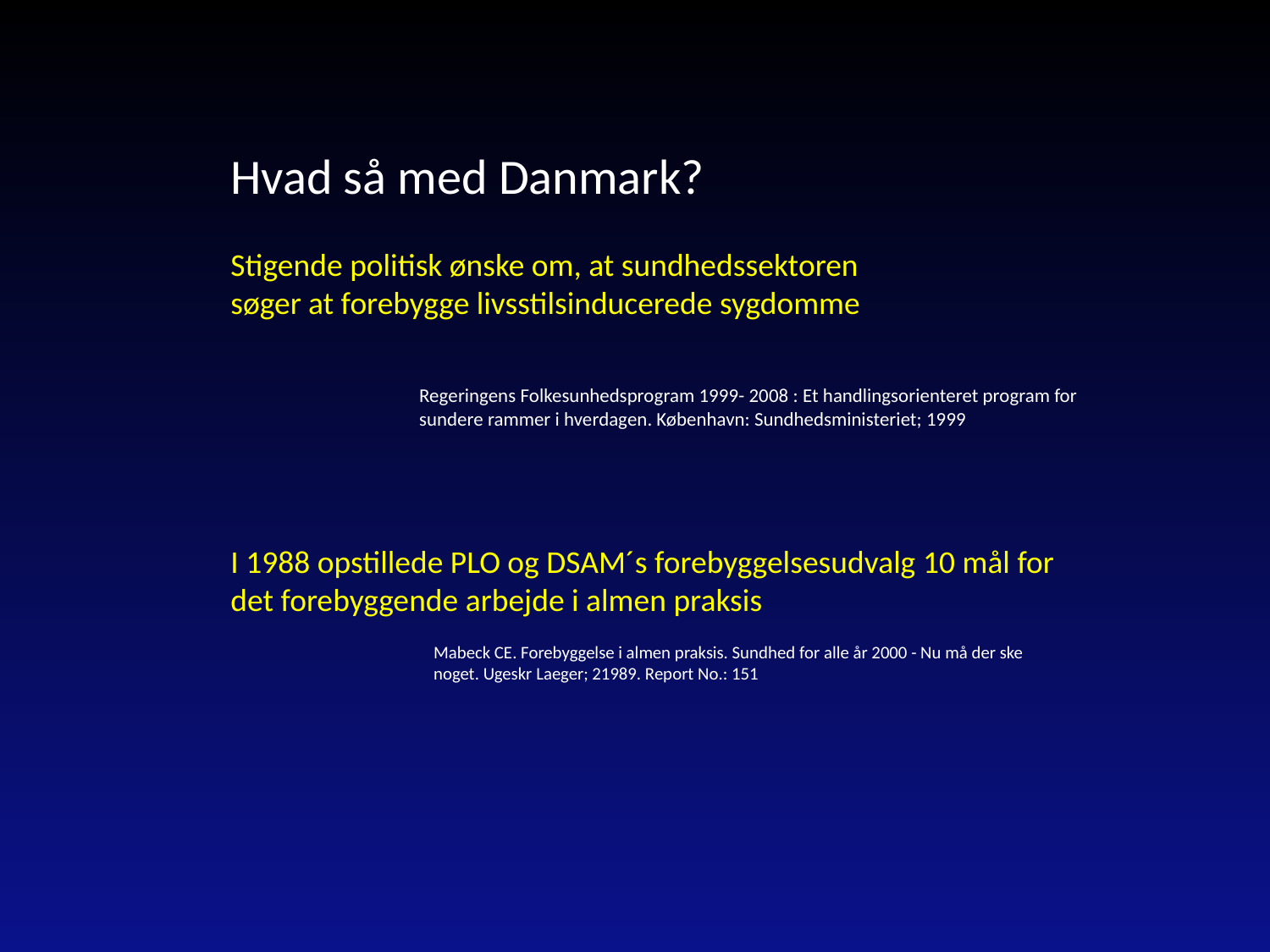

Hvad så med Danmark?
Stigende politisk ønske om, at sundhedssektoren
søger at forebygge livsstilsinducerede sygdomme
Regeringens Folkesunhedsprogram 1999- 2008 : Et handlingsorienteret program for sundere rammer i hverdagen. København: Sundhedsministeriet; 1999
I 1988 opstillede PLO og DSAM´s forebyggelsesudvalg 10 mål for det forebyggende arbejde i almen praksis
Mabeck CE. Forebyggelse i almen praksis. Sundhed for alle år 2000 - Nu må der ske
noget. Ugeskr Laeger; 21989. Report No.: 151